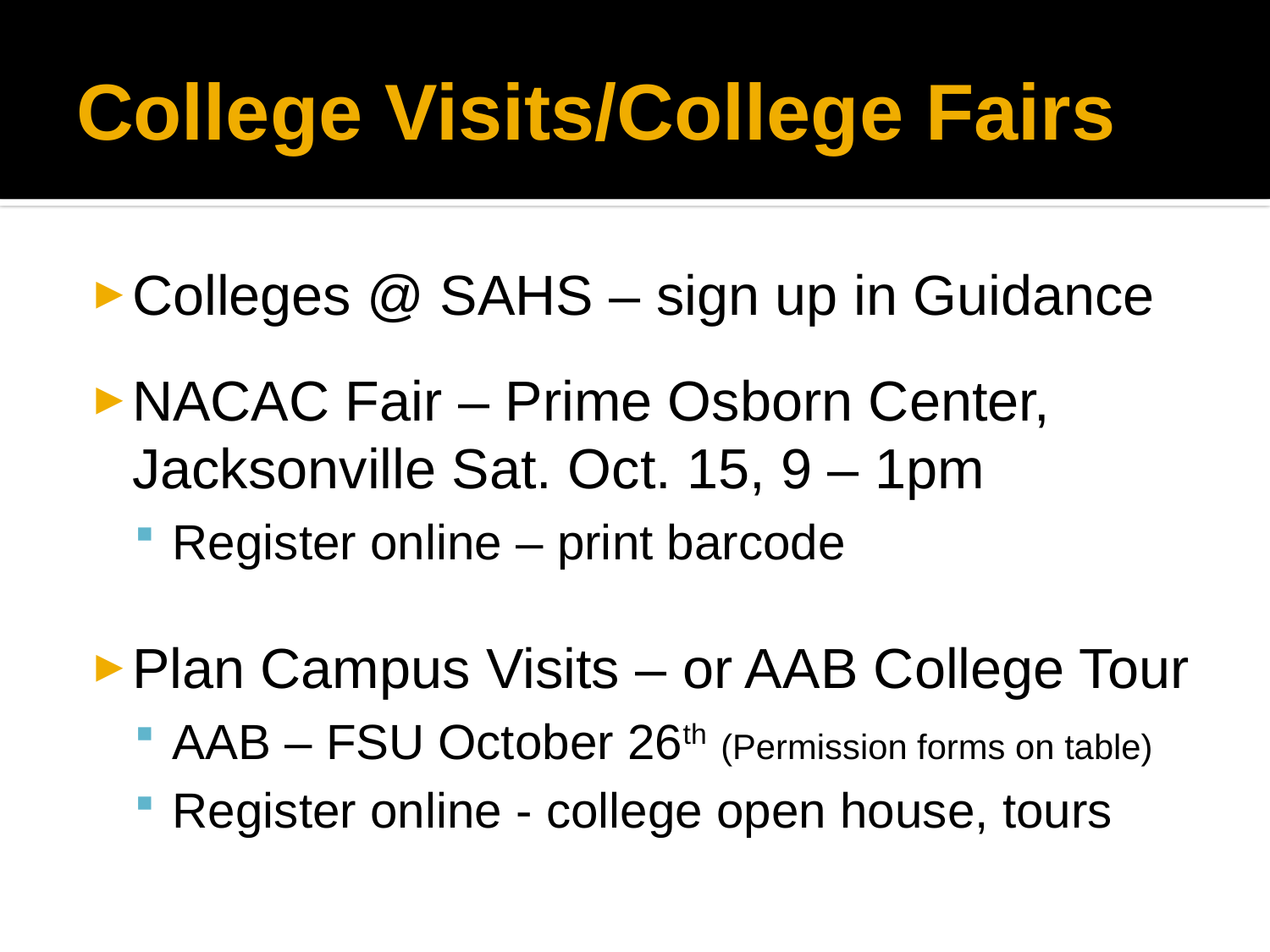

# College Visits/College Fairs
Colleges @ SAHS – sign up in Guidance

NACAC Fair – Prime Osborn Center, Jacksonville Sat. Oct. 15, 9 – 1pm
Register online – print barcode

Plan Campus Visits – or AAB College Tour
AAB – FSU October 26th (Permission forms on table)
Register online - college open house, tours